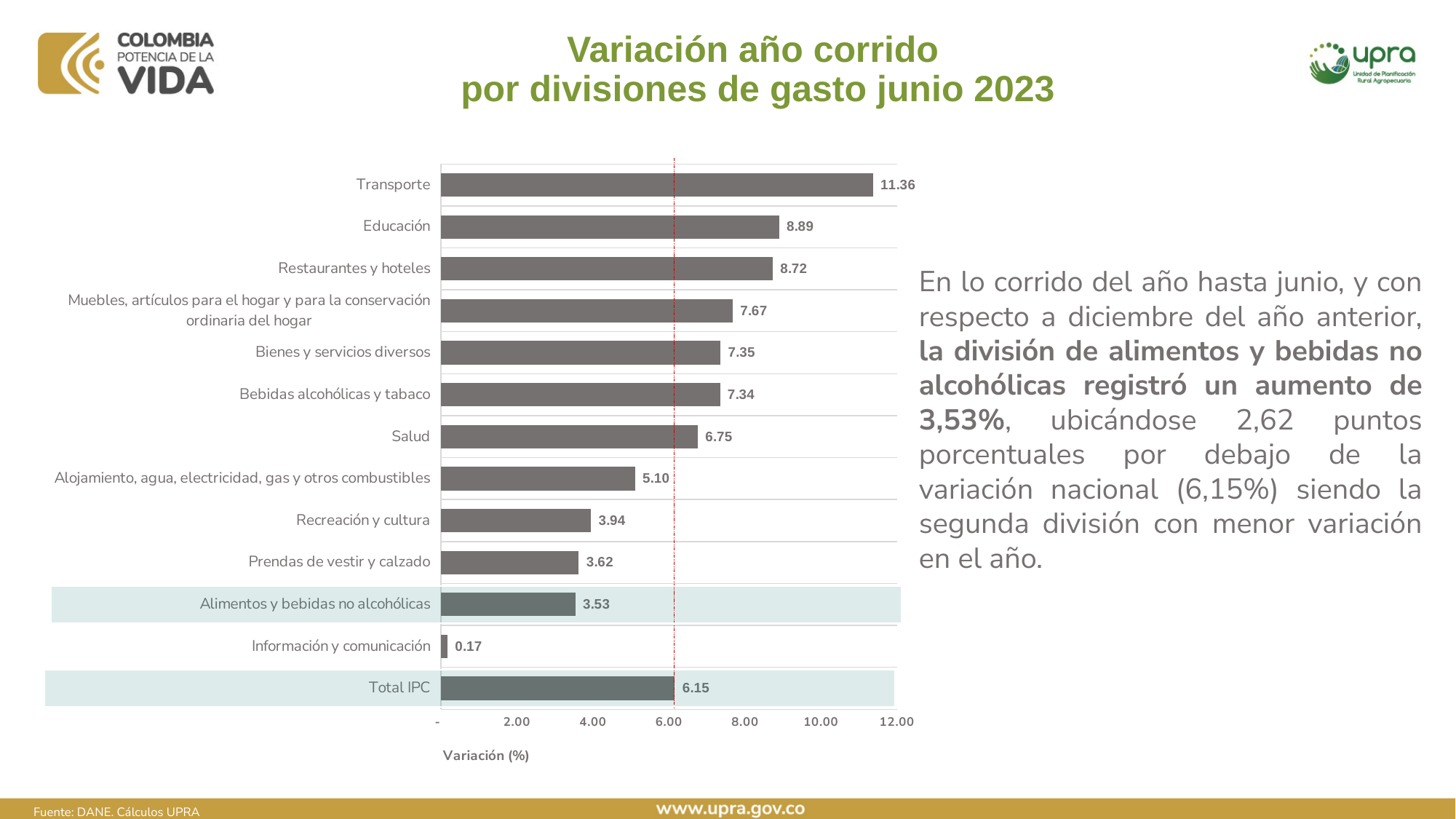

# Variación año corrido por divisiones de gasto junio 2023

### Chart

| Category |  |
|---|---|
| Total IPC | 6.15 |
| Información y comunicación | 0.17 |
| Alimentos y bebidas no alcohólicas | 3.53 |
| Prendas de vestir y calzado | 3.62 |
| Recreación y cultura | 3.94 |
| Alojamiento, agua, electricidad, gas y otros combustibles | 5.1 |
| Salud | 6.75 |
| Bebidas alcohólicas y tabaco | 7.34 |
| Bienes y servicios diversos | 7.35 |
| Muebles, artículos para el hogar y para la conservación ordinaria del hogar | 7.67 |
| Restaurantes y hoteles | 8.72 |
| Educación | 8.89 |
| Transporte | 11.36 |
En lo corrido del año hasta junio, y con respecto a diciembre del año anterior, la división de alimentos y bebidas no alcohólicas registró un aumento de 3,53%, ubicándose 2,62 puntos porcentuales por debajo de la variación nacional (6,15%) siendo la segunda división con menor variación en el año.
Fuente: DANE. Cálculos UPRA